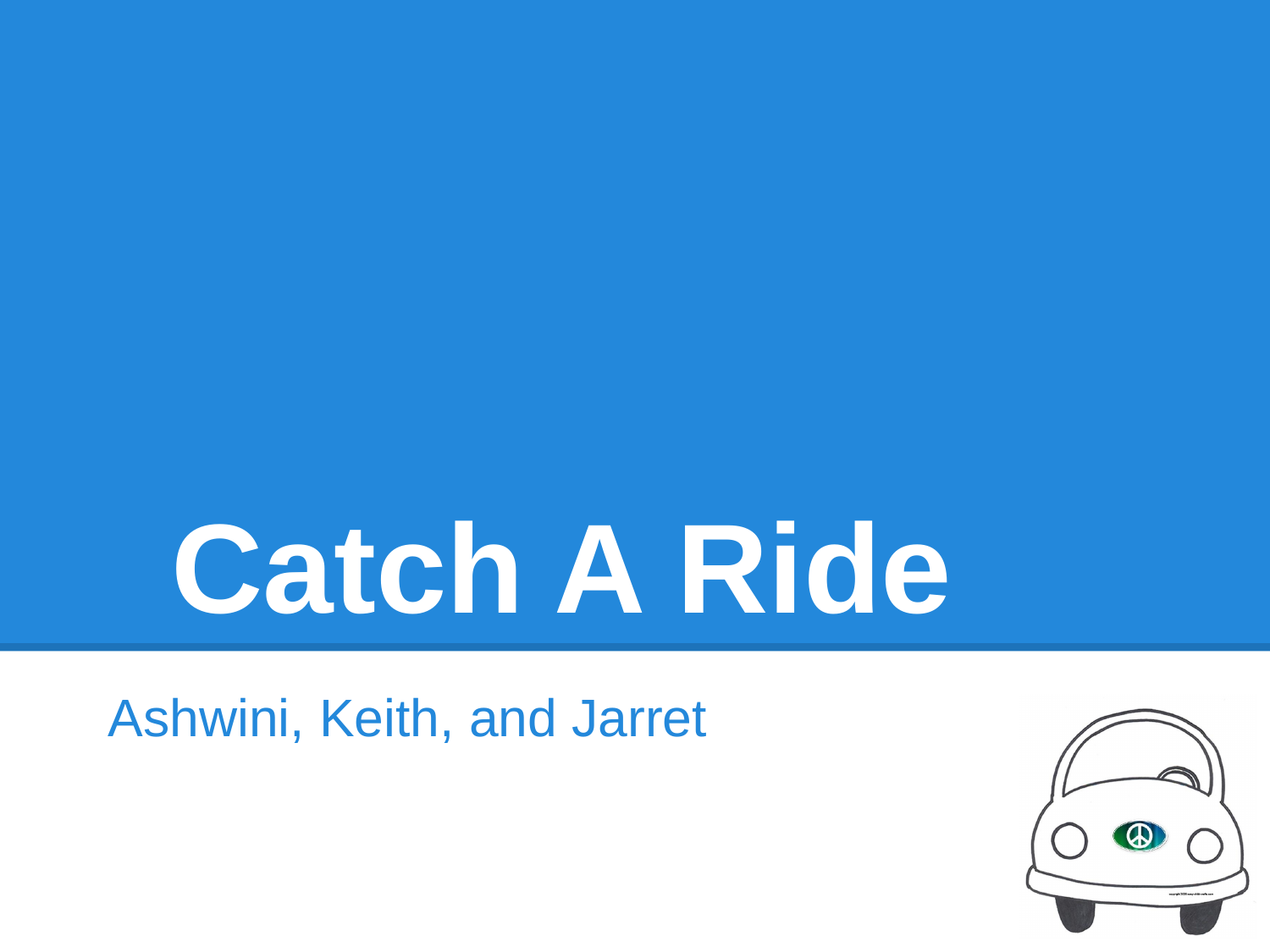

# Catch A Ride
Ashwini, Keith, and Jarret